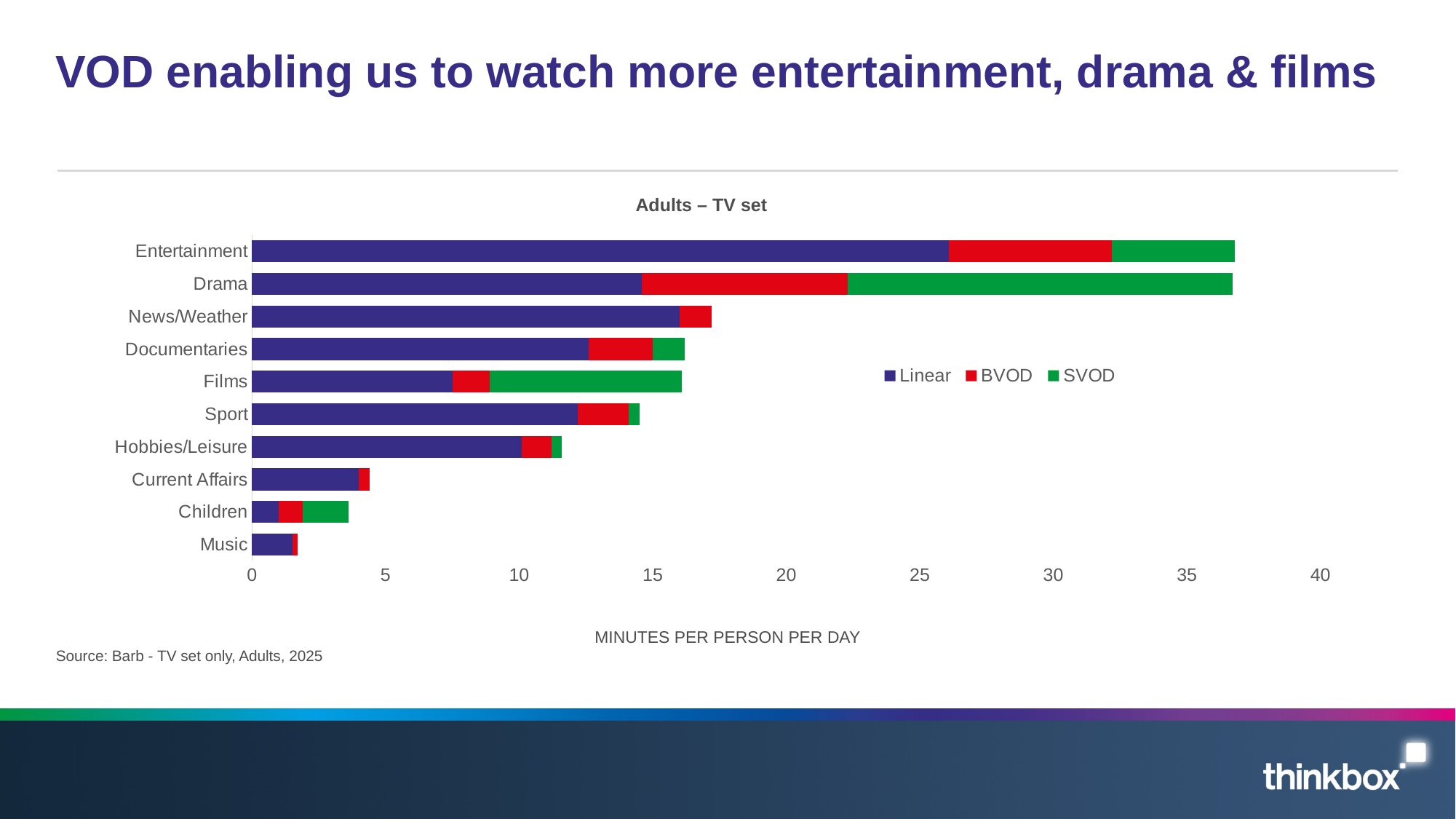

# VOD enabling us to watch more entertainment, drama & films
Adults – TV set

### Chart

| Category | Linear | BVOD | SVOD |
|---|---|---|---|
| Music | 1.5 | 0.2 | 0.0 |
| Children | 1.0 | 0.9 | 1.7 |
| Current Affairs | 4.0 | 0.4 | 0.0 |
| Hobbies/Leisure | 10.1 | 1.1 | 0.4 |
| Sport | 12.2 | 1.9 | 0.4 |
| Films | 7.5 | 1.4 | 7.2 |
| Documentaries | 12.6 | 2.4 | 1.2 |
| News/Weather | 16.0 | 1.2 | 0.0 |
| Drama | 14.6 | 7.7 | 14.4 |
| Entertainment | 26.1 | 6.1 | 4.6 |
MINUTES PER PERSON PER DAY
Source: Barb - TV set only, Adults, 2025